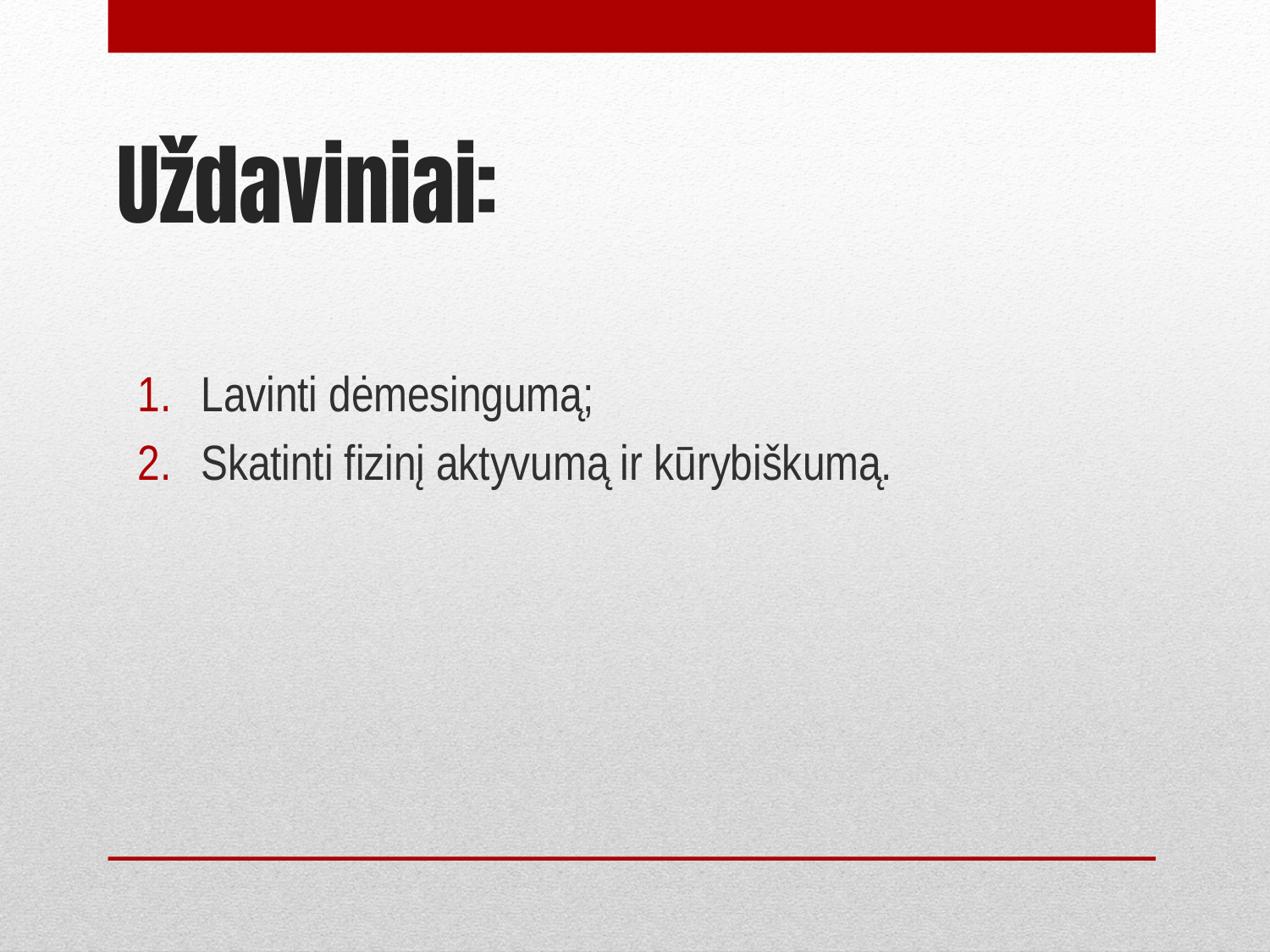

# Uždaviniai:
Lavinti dėmesingumą;
Skatinti fizinį aktyvumą ir kūrybiškumą.